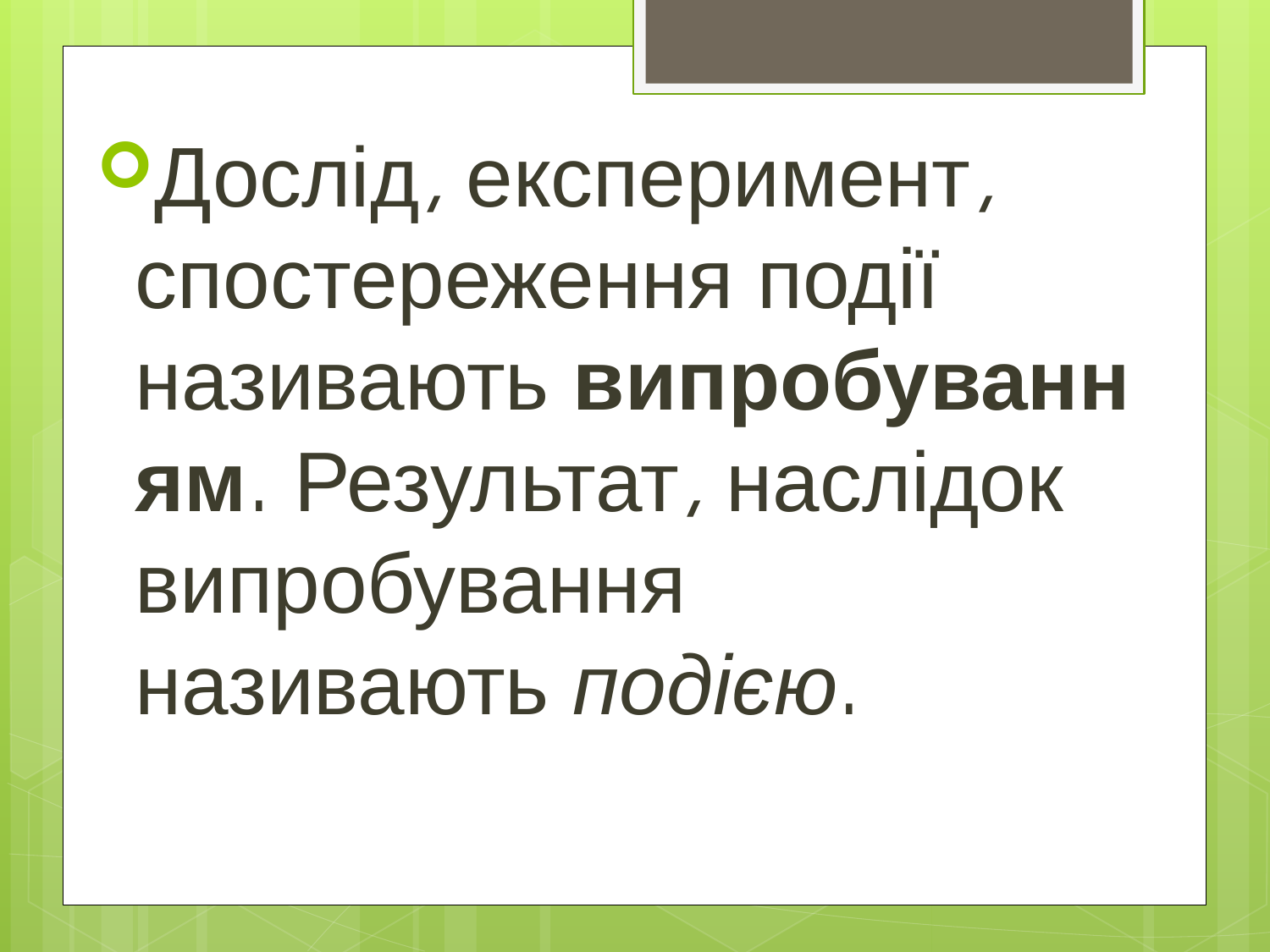

Дослід, експеримент, спостереження події називають випробуванням. Результат, наслідок випробування називають подією.
#